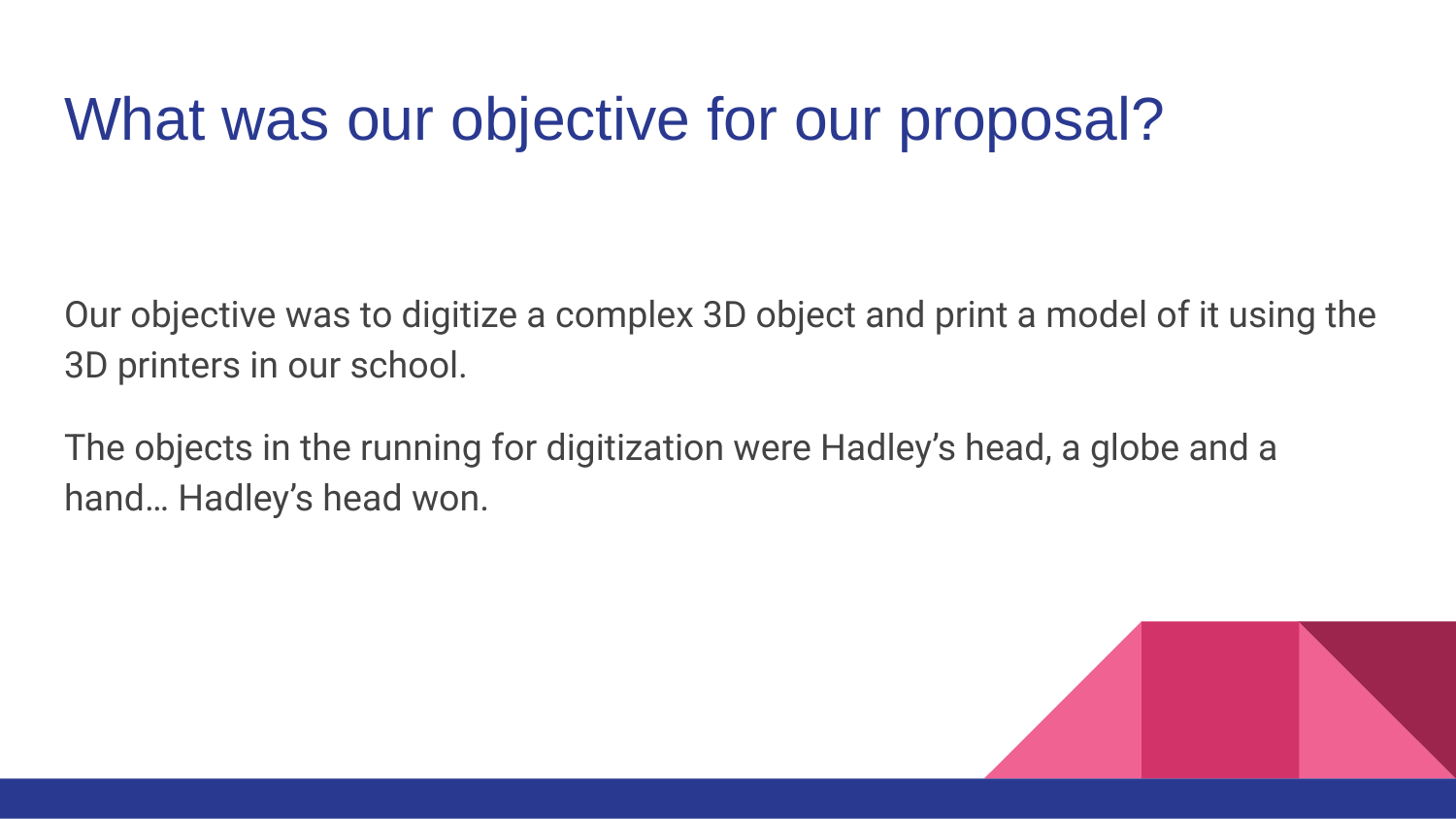

# What was our objective for our proposal?
Our objective was to digitize a complex 3D object and print a model of it using the 3D printers in our school.
The objects in the running for digitization were Hadley’s head, a globe and a hand… Hadley’s head won.